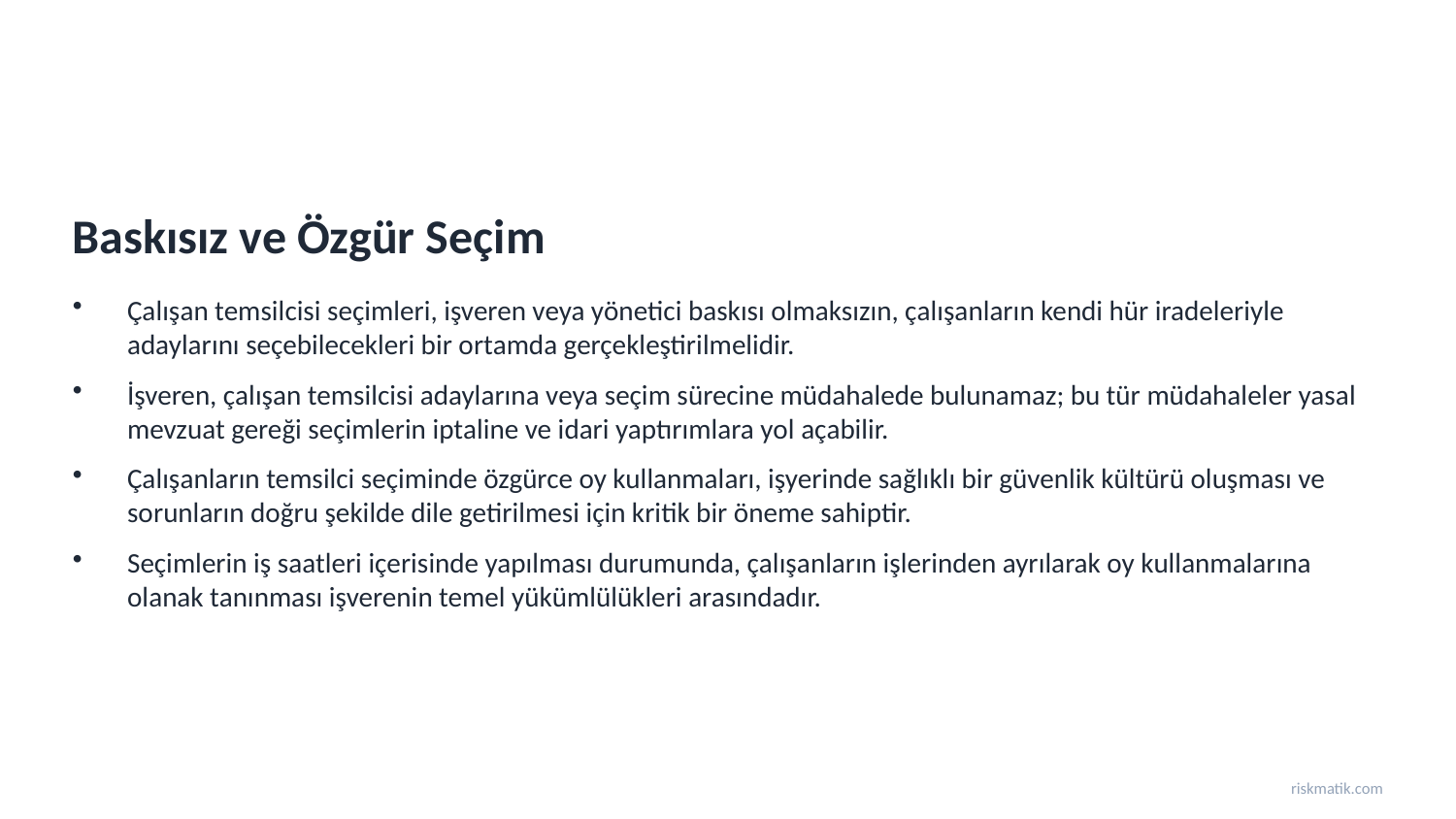

Baskısız ve Özgür Seçim
Çalışan temsilcisi seçimleri, işveren veya yönetici baskısı olmaksızın, çalışanların kendi hür iradeleriyle adaylarını seçebilecekleri bir ortamda gerçekleştirilmelidir.
İşveren, çalışan temsilcisi adaylarına veya seçim sürecine müdahalede bulunamaz; bu tür müdahaleler yasal mevzuat gereği seçimlerin iptaline ve idari yaptırımlara yol açabilir.
Çalışanların temsilci seçiminde özgürce oy kullanmaları, işyerinde sağlıklı bir güvenlik kültürü oluşması ve sorunların doğru şekilde dile getirilmesi için kritik bir öneme sahiptir.
Seçimlerin iş saatleri içerisinde yapılması durumunda, çalışanların işlerinden ayrılarak oy kullanmalarına olanak tanınması işverenin temel yükümlülükleri arasındadır.
riskmatik.com